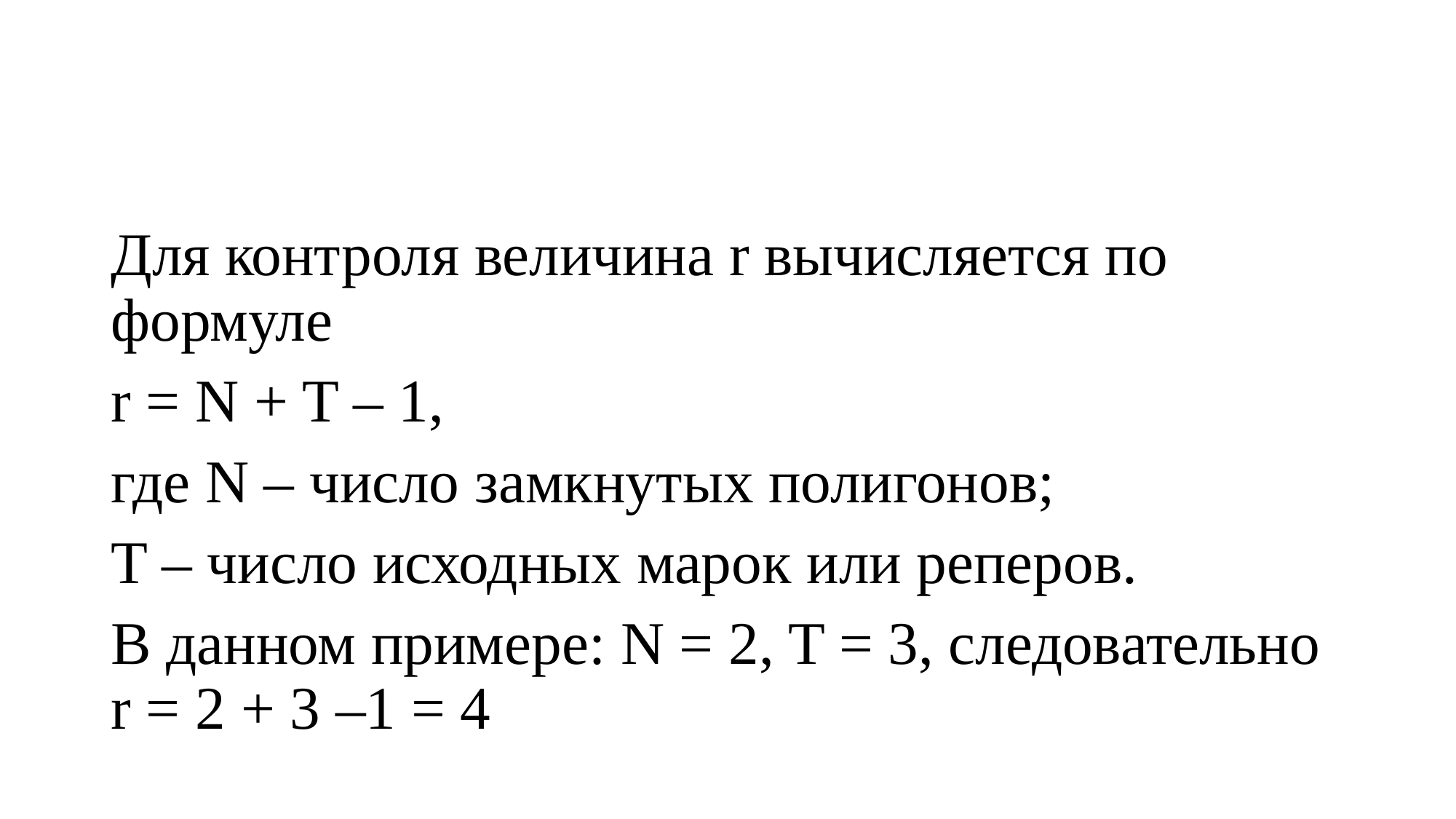

#
Для контроля величина r вычисляется по формуле
r = N + T – 1,
где N – число замкнутых полигонов;
T – число исходных марок или реперов.
В данном примере: N = 2, T = 3, следовательно r = 2 + 3 –1 = 4